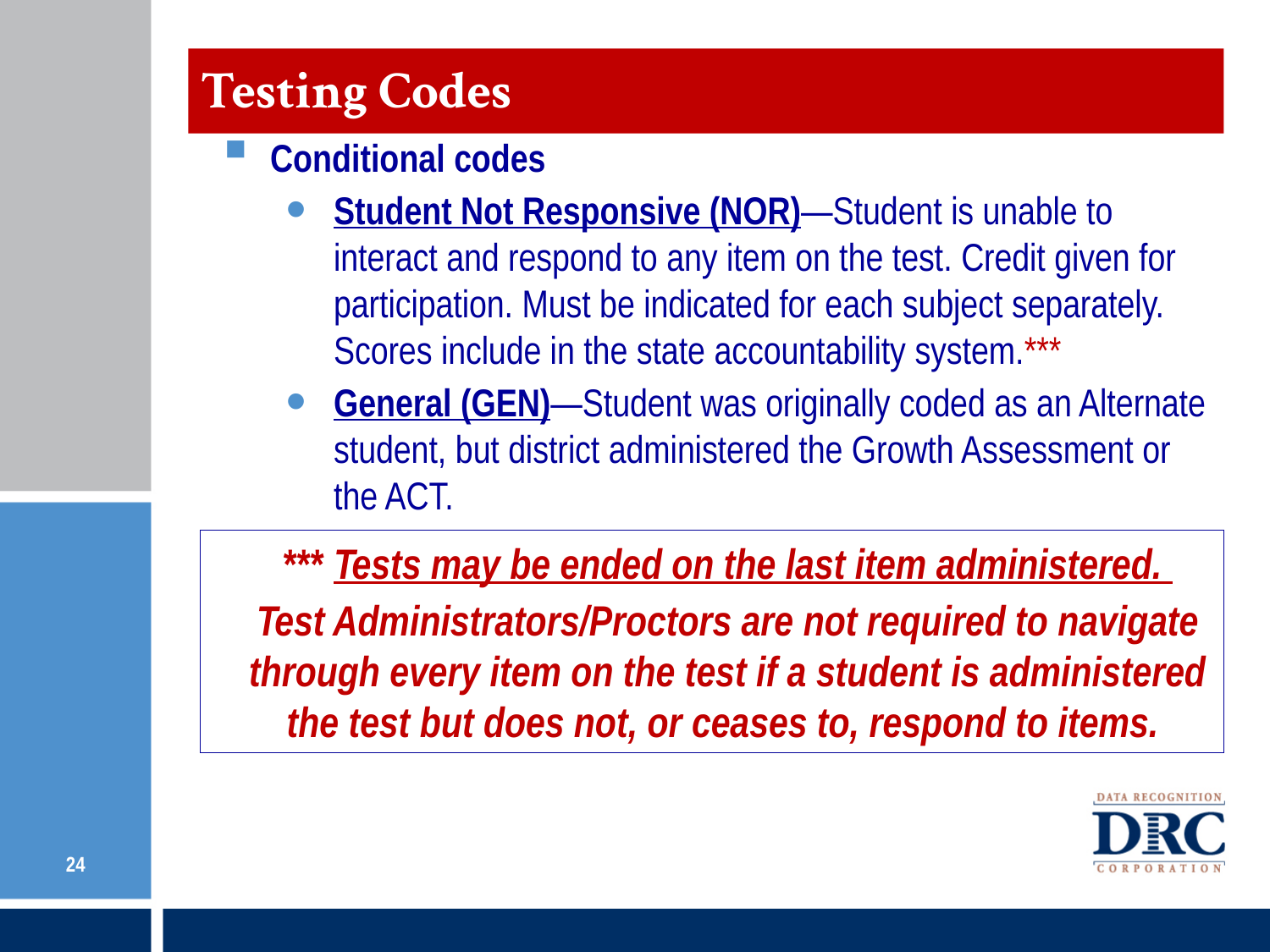

# Testing Codes
Conditional codes
Student Not Responsive (NOR)—Student is unable to interact and respond to any item on the test. Credit given for participation. Must be indicated for each subject separately. Scores include in the state accountability system.***
General (GEN)—Student was originally coded as an Alternate student, but district administered the Growth Assessment or the ACT.
*** Tests may be ended on the last item administered.
Test Administrators/Proctors are not required to navigate through every item on the test if a student is administered the test but does not, or ceases to, respond to items.
24